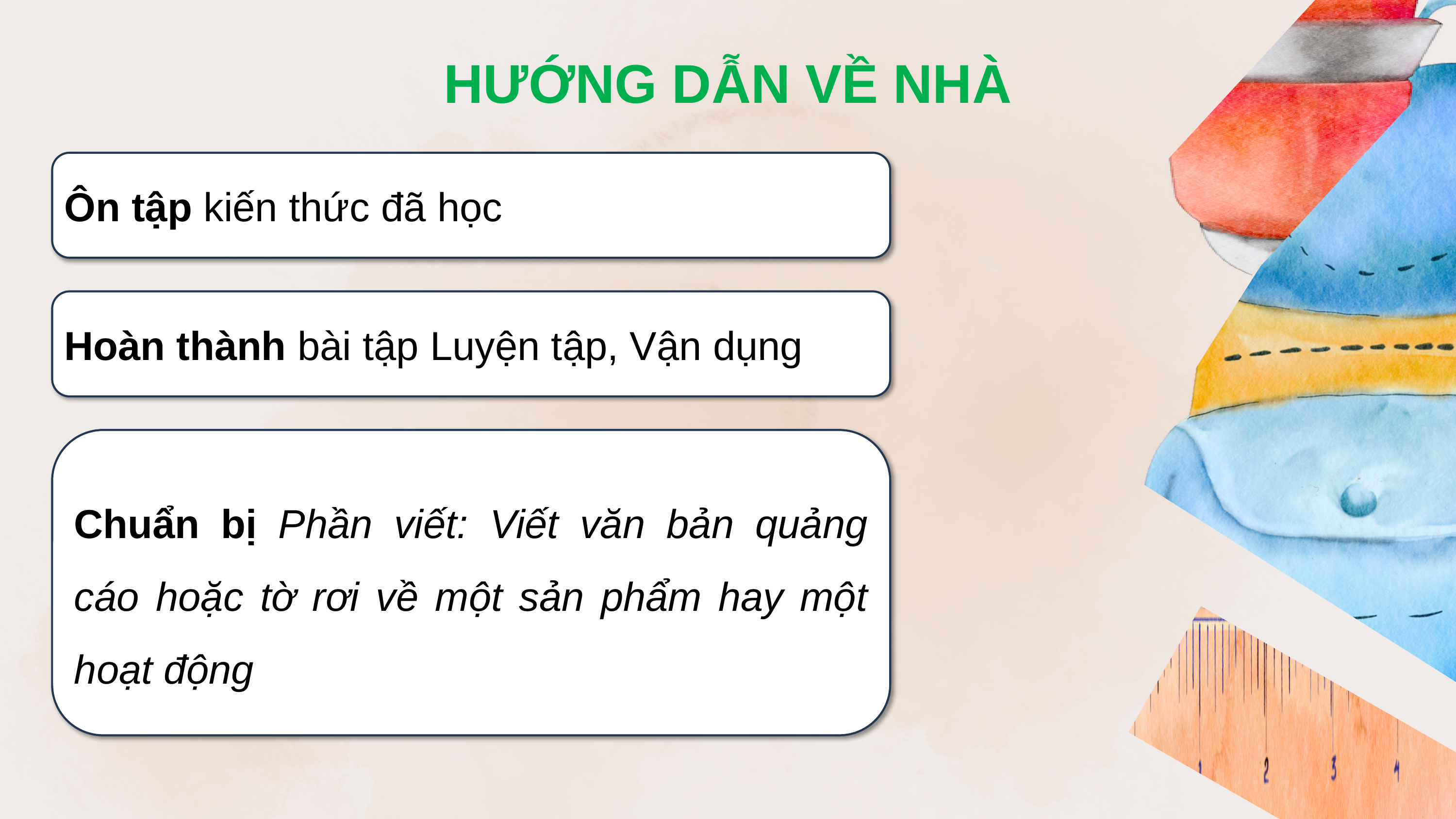

HƯỚNG DẪN VỀ NHÀ

Ôn tập kiến thức đã học
Hoàn thành bài tập Luyện tập, Vận dụng
Chuẩn bị Phần viết: Viết văn bản quảng cáo hoặc tờ rơi về một sản phẩm hay một hoạt động